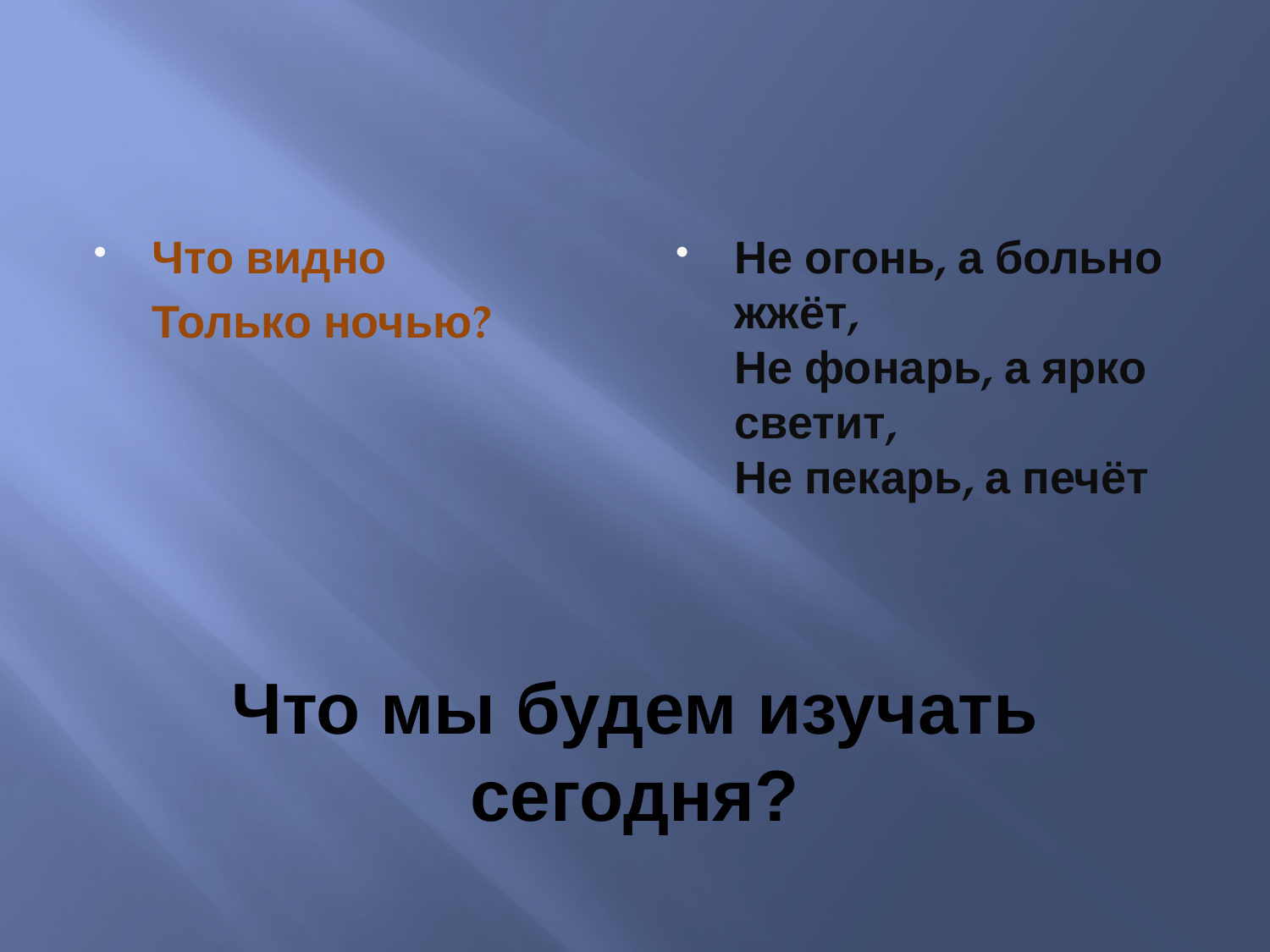

Что видно
	Только ночью?

Не огонь, а больно жжёт,
Не фонарь, а ярко светит,
Не пекарь, а печёт
# Что мы будем изучать сегодня?